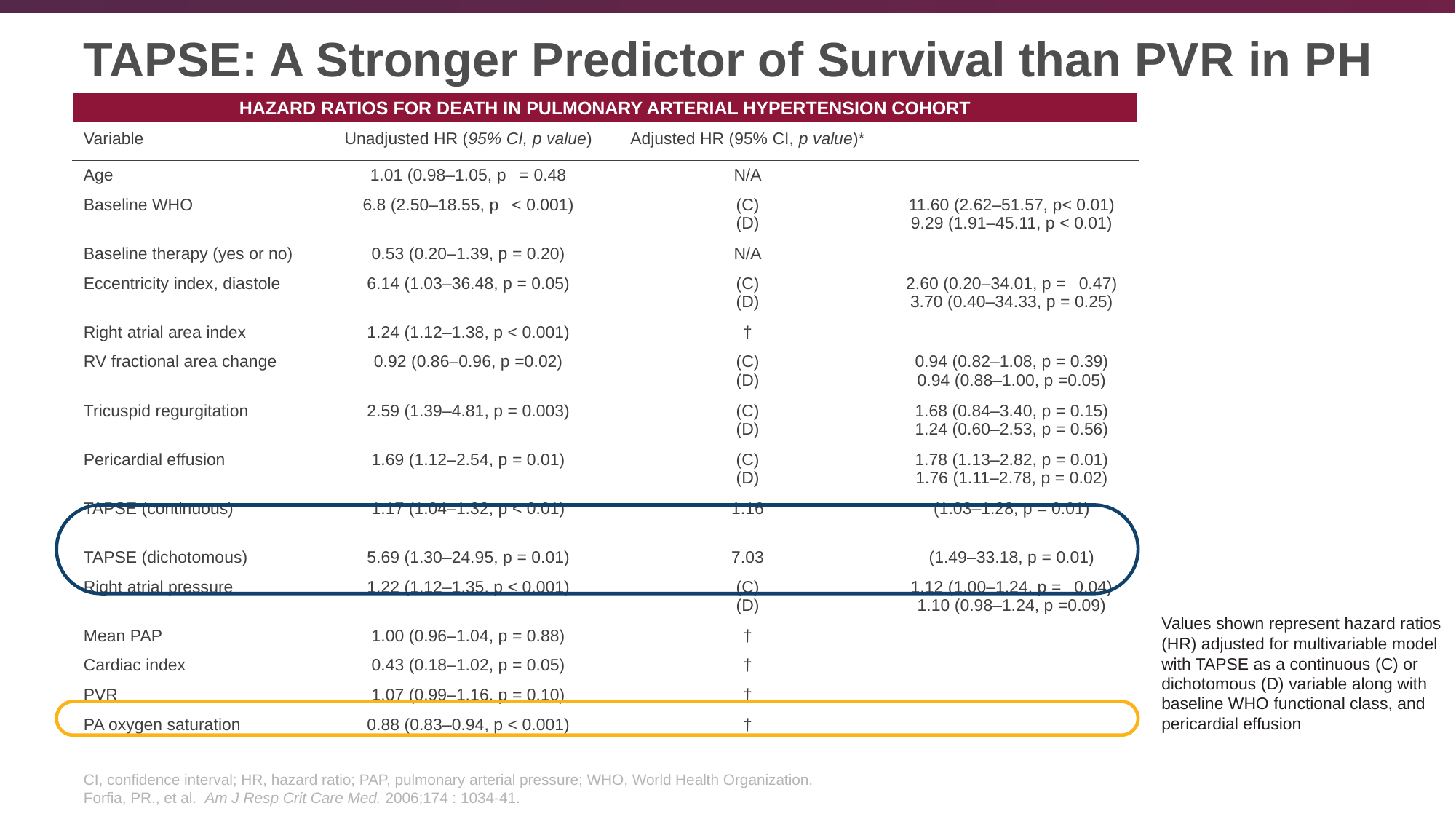

# TAPSE: A Stronger Predictor of Survival than PVR in PH
| HAZARD RATIOS FOR DEATH IN PULMONARY ARTERIAL HYPERTENSION COHORT |  |  |  |
| --- | --- | --- | --- |
| Variable | Unadjusted HR (95% CI, p value) | Adjusted HR (95% CI, p value)\* |  |
| Age | 1.01 (0.98–1.05, p  = 0.48 | N/A |  |
| Baseline WHO | 6.8 (2.50–18.55, p  < 0.001) | (C) (D) | 11.60 (2.62–51.57, p< 0.01) 9.29 (1.91–45.11, p < 0.01) |
| Baseline therapy (yes or no) | 0.53 (0.20–1.39, p = 0.20) | N/A |  |
| Eccentricity index, diastole | 6.14 (1.03–36.48, p = 0.05) | (C) (D) | 2.60 (0.20–34.01, p =  0.47) 3.70 (0.40–34.33, p = 0.25) |
| Right atrial area index | 1.24 (1.12–1.38, p < 0.001) | † |  |
| RV fractional area change | 0.92 (0.86–0.96, p =0.02) | (C) (D) | 0.94 (0.82–1.08, p = 0.39) 0.94 (0.88–1.00, p =0.05) |
| Tricuspid regurgitation | 2.59 (1.39–4.81, p = 0.003) | (C) (D) | 1.68 (0.84–3.40, p = 0.15) 1.24 (0.60–2.53, p = 0.56) |
| Pericardial effusion | 1.69 (1.12–2.54, p = 0.01) | (C) (D) | 1.78 (1.13–2.82, p = 0.01) 1.76 (1.11–2.78, p = 0.02) |
| TAPSE (continuous) | 1.17 (1.04–1.32, p < 0.01) | 1.16 | (1.03–1.28, p = 0.01) |
| TAPSE (dichotomous) | 5.69 (1.30–24.95, p = 0.01) | 7.03 | (1.49–33.18, p = 0.01) |
| Right atrial pressure | 1.22 (1.12–1.35, p < 0.001) | (C) (D) | 1.12 (1.00–1.24, p =  0.04) 1.10 (0.98–1.24, p =0.09) |
| Mean PAP | 1.00 (0.96–1.04, p = 0.88) | † |  |
| Cardiac index | 0.43 (0.18–1.02, p = 0.05) | † |  |
| PVR | 1.07 (0.99–1.16, p = 0.10) | † |  |
| PA oxygen saturation | 0.88 (0.83–0.94, p < 0.001) | † |  |

Values shown represent hazard ratios (HR) adjusted for multivariable model with TAPSE as a continuous (C) or dichotomous (D) variable along with baseline WHO functional class, and pericardial effusion

CI, confidence interval; HR, hazard ratio; PAP, pulmonary arterial pressure; WHO, World Health Organization.
Forfia, PR., et al.  Am J Resp Crit Care Med. 2006;174 : 1034-41.